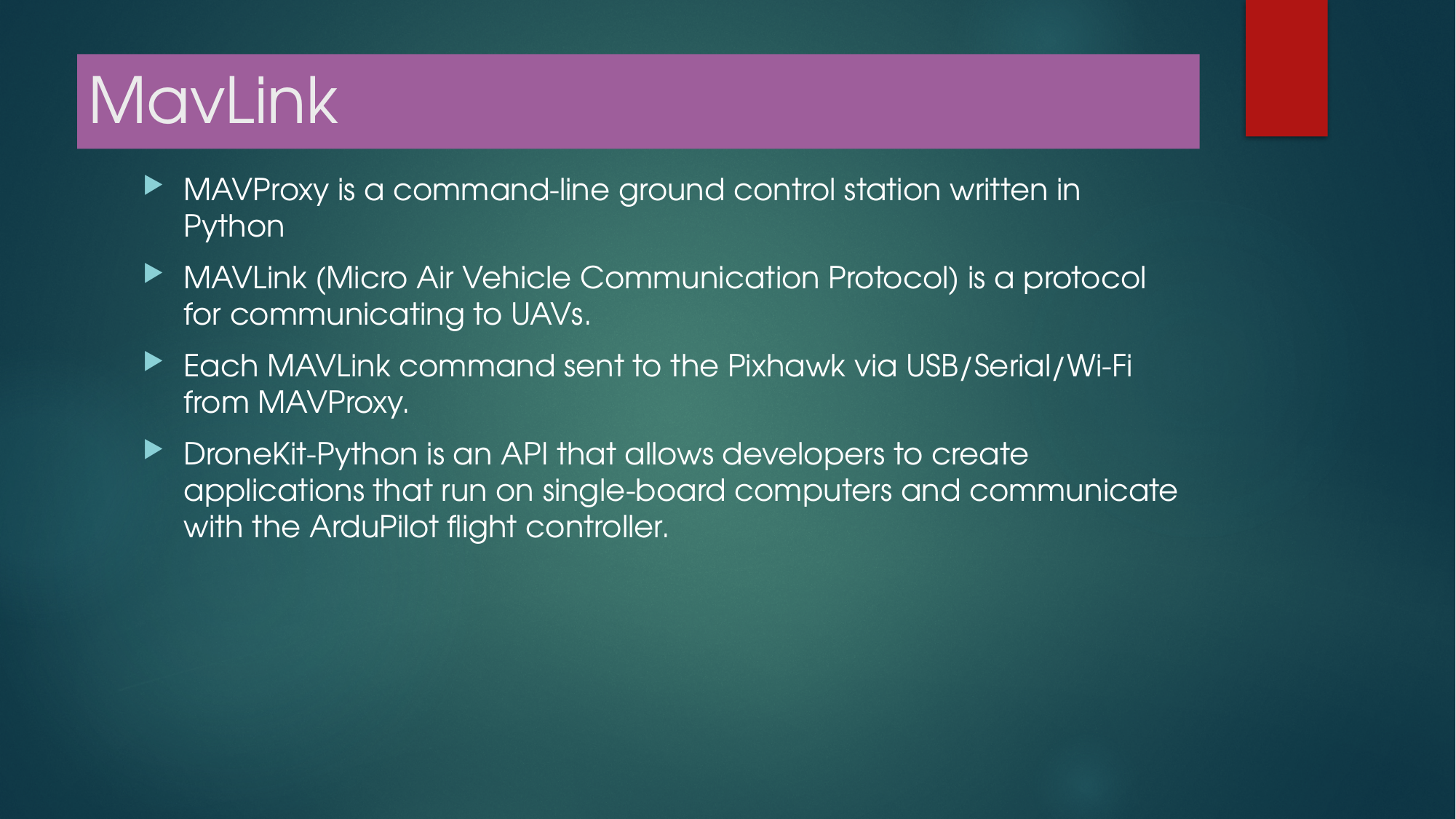

# MavLink
MAVProxy is a command-line ground control station written in Python
MAVLink (Micro Air Vehicle Communication Protocol) is a protocol for communicating to UAVs.
Each MAVLink command sent to the Pixhawk via USB/Serial/Wi-Fi from MAVProxy.
DroneKit-Python is an API that allows developers to create applications that run on single-board computers and communicate with the ArduPilot flight controller.